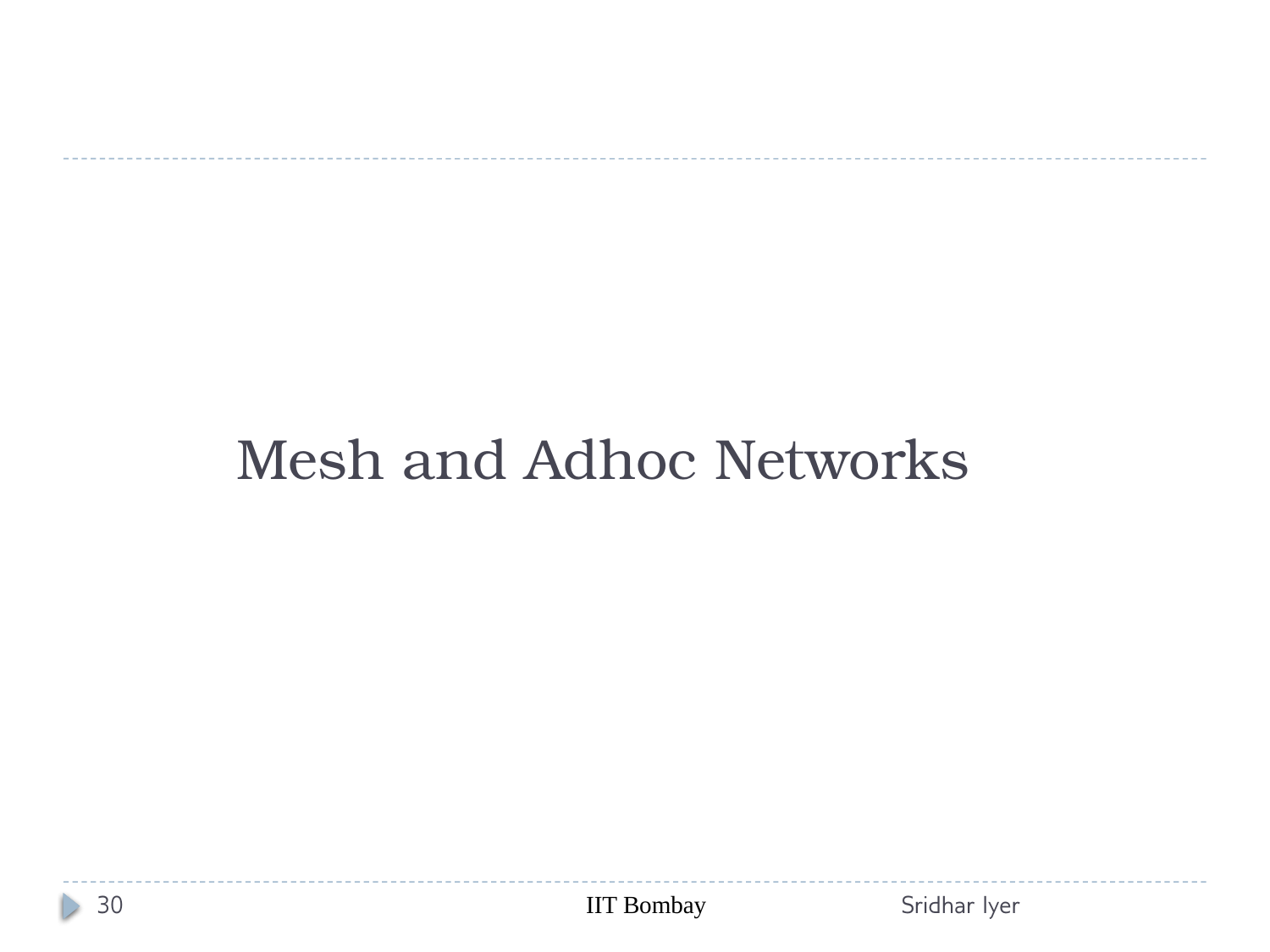

# Mesh and Adhoc Networks
30
IIT Bombay
Sridhar Iyer